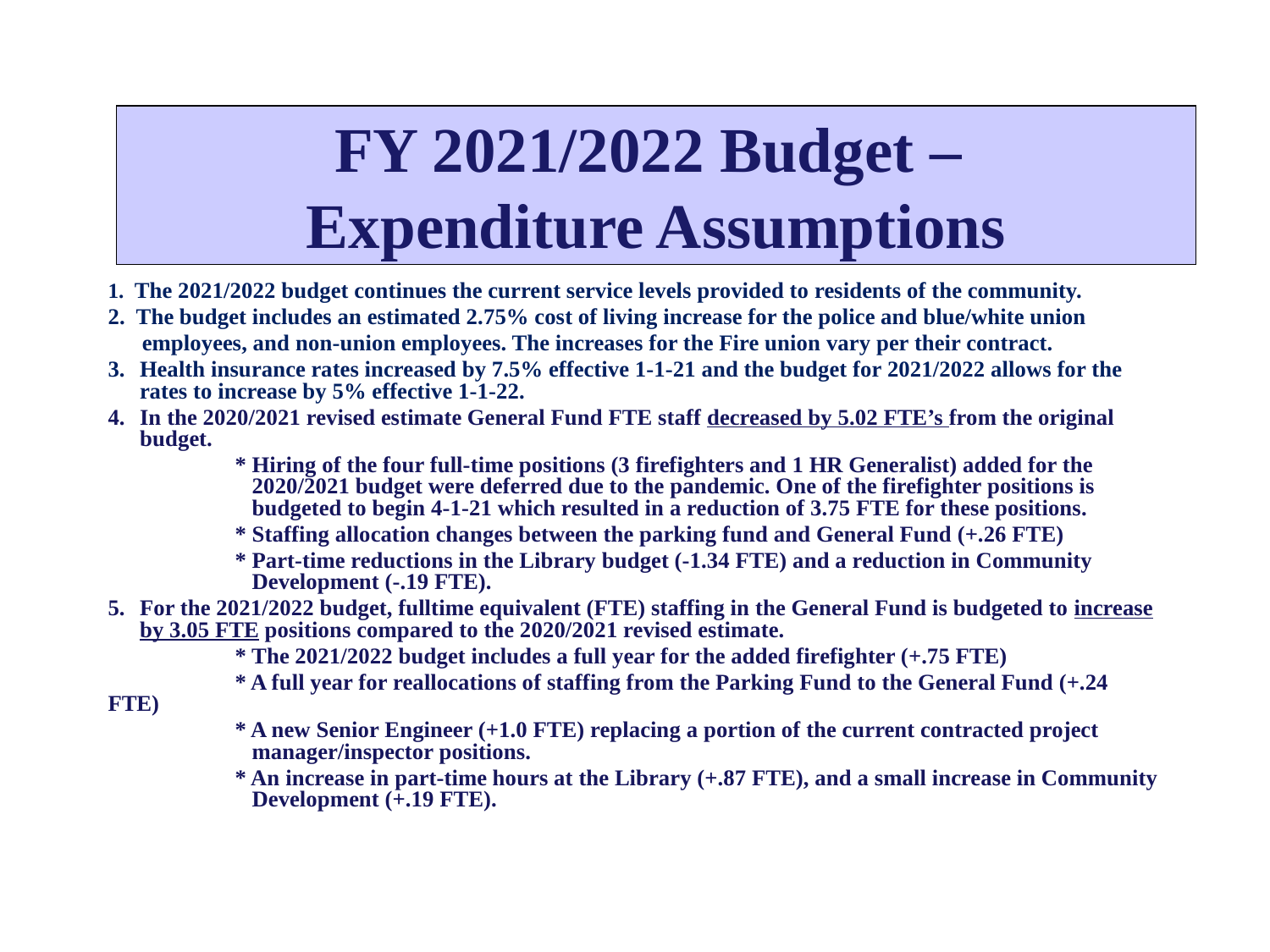

# General Fund Highlights
FY 2021/2022 Budget –
Expenditure Assumptions
1.  The 2021/2022 budget continues the current service levels provided to residents of the community.
2.  The budget includes an estimated 2.75% cost of living increase for the police and blue/white union
      employees, and non-union employees. The increases for the Fire union vary per their contract.
Health insurance rates increased by 7.5% effective 1-1-21 and the budget for 2021/2022 allows for the rates to increase by 5% effective 1-1-22.
In the 2020/2021 revised estimate General Fund FTE staff decreased by 5.02 FTE’s from the original budget.
	* Hiring of the four full-time positions (3 firefighters and 1 HR Generalist) added for the 		   2020/2021 budget were deferred due to the pandemic. One of the firefighter positions is 	    	   budgeted to begin 4-1-21 which resulted in a reduction of 3.75 FTE for these positions.
	* Staffing allocation changes between the parking fund and General Fund (+.26 FTE)
	* Part-time reductions in the Library budget (-1.34 FTE) and a reduction in Community 	   	   Development (-.19 FTE).
For the 2021/2022 budget, fulltime equivalent (FTE) staffing in the General Fund is budgeted to increase by 3.05 FTE positions compared to the 2020/2021 revised estimate.
	* The 2021/2022 budget includes a full year for the added firefighter (+.75 FTE)
	* A full year for reallocations of staffing from the Parking Fund to the General Fund (+.24 FTE)
	* A new Senior Engineer (+1.0 FTE) replacing a portion of the current contracted project 	  	   manager/inspector positions.
	* An increase in part-time hours at the Library (+.87 FTE), and a small increase in Community 	   Development (+.19 FTE).